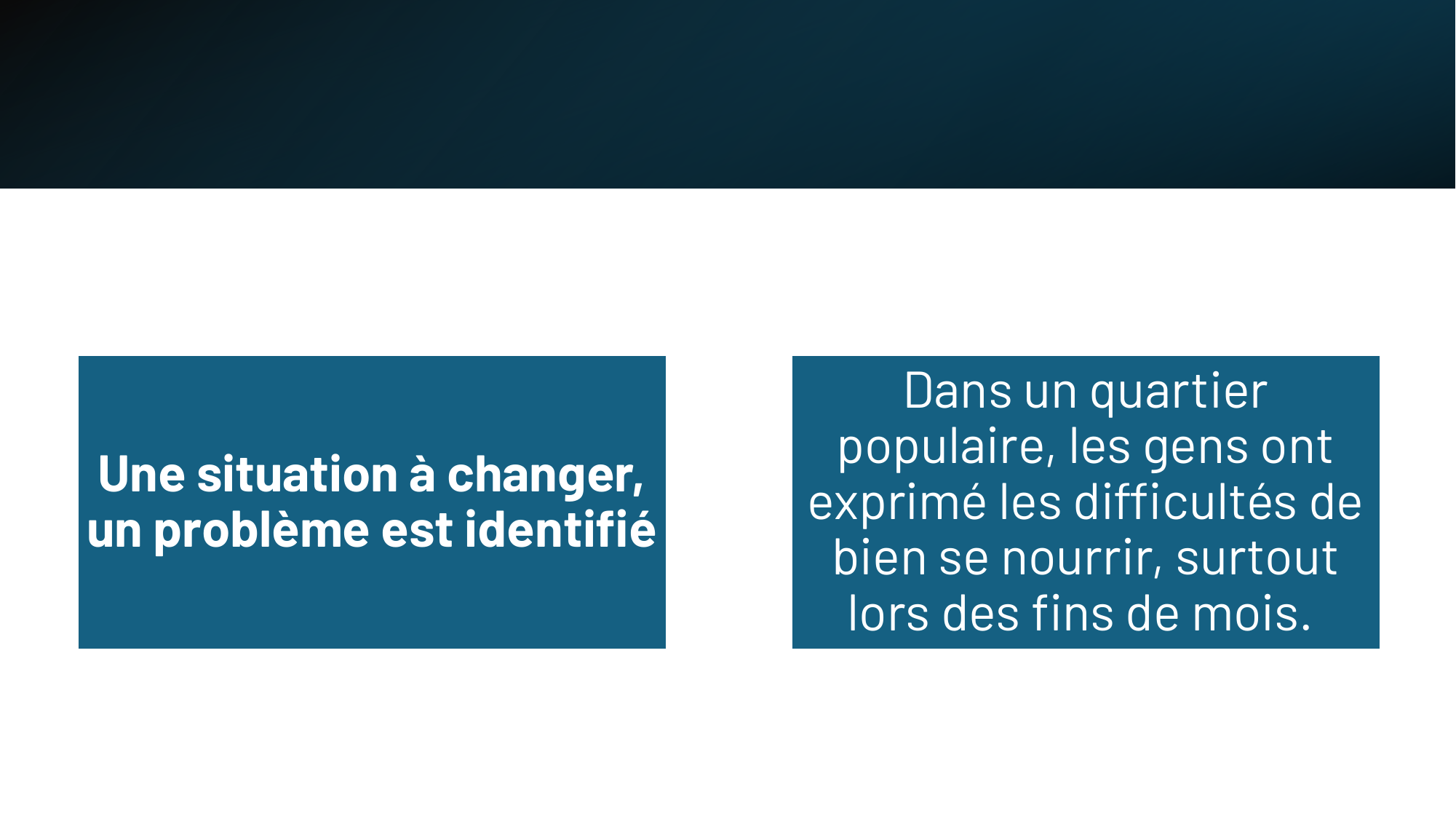

Une situation à changer, un problème est identifié
Dans un quartier populaire, les gens ont exprimé les difficultés de bien se nourrir, surtout lors des fins de mois.
24